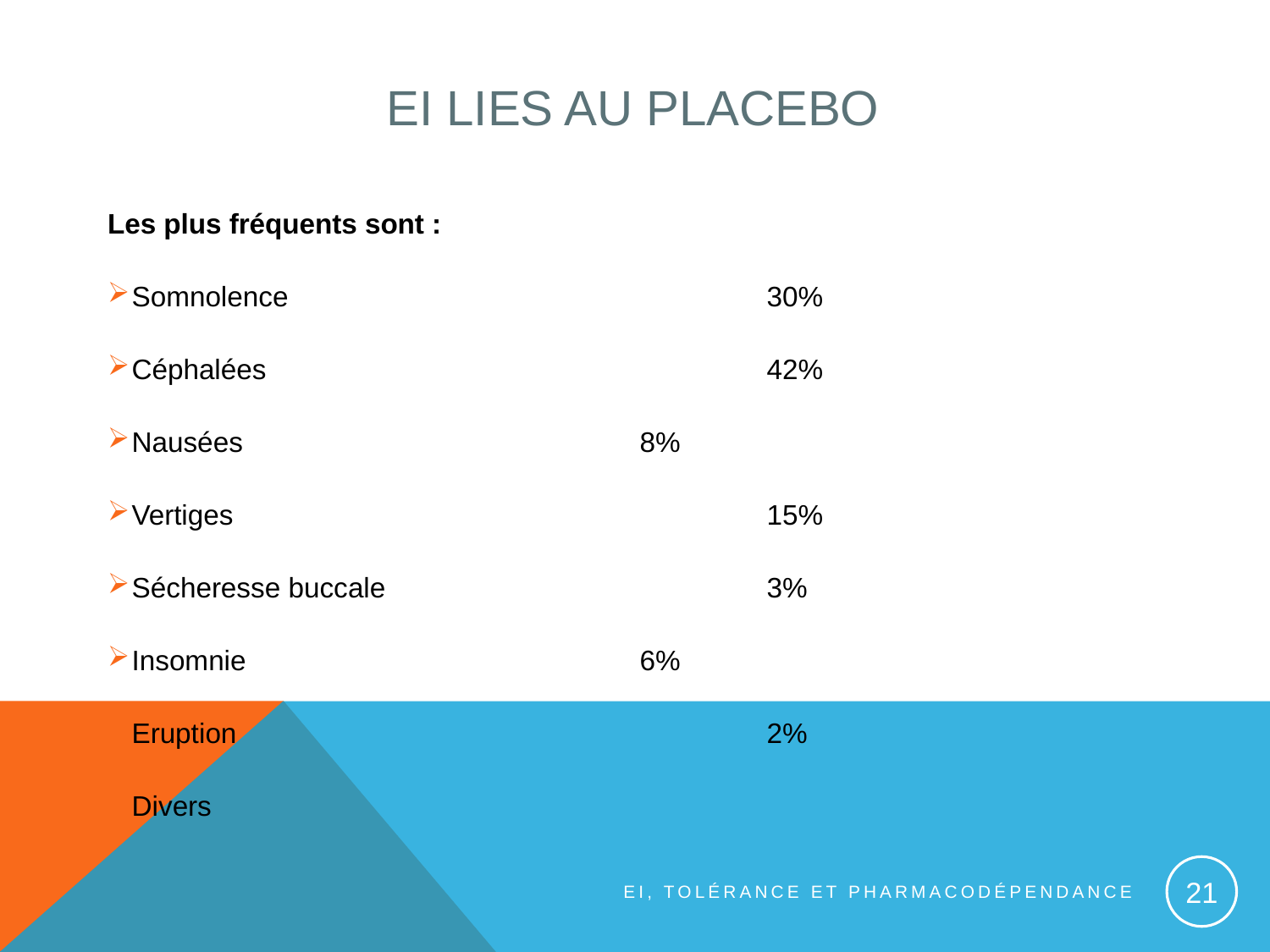

# EI LIES AU PLACEBO
Les plus fréquents sont :
Somnolence				30%
Céphalées				42%
Nausées				8%
Vertiges					15%
Sécheresse buccale			3%
Insomnie				6%
Eruption					2%
Divers
21
EI, tolérance et pharmacodépendance